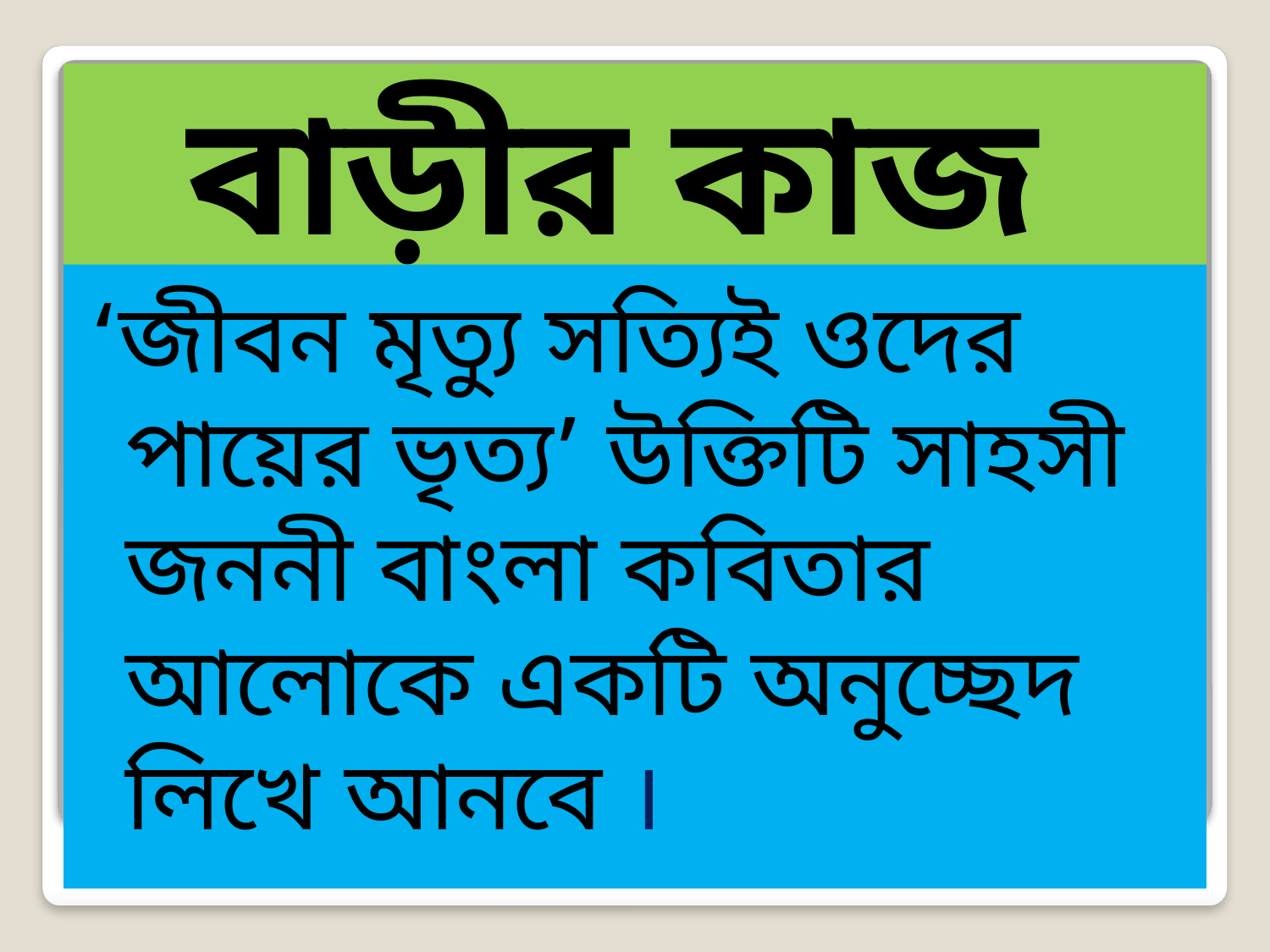

# বাড়ীর কাজ
‘জীবন মৃত্যু সত্যিই ওদের পায়ের ভৃত্য’ উক্তিটি সাহসী জননী বাংলা কবিতার আলোকে একটি অনুচ্ছেদ লিখে আনবে ।